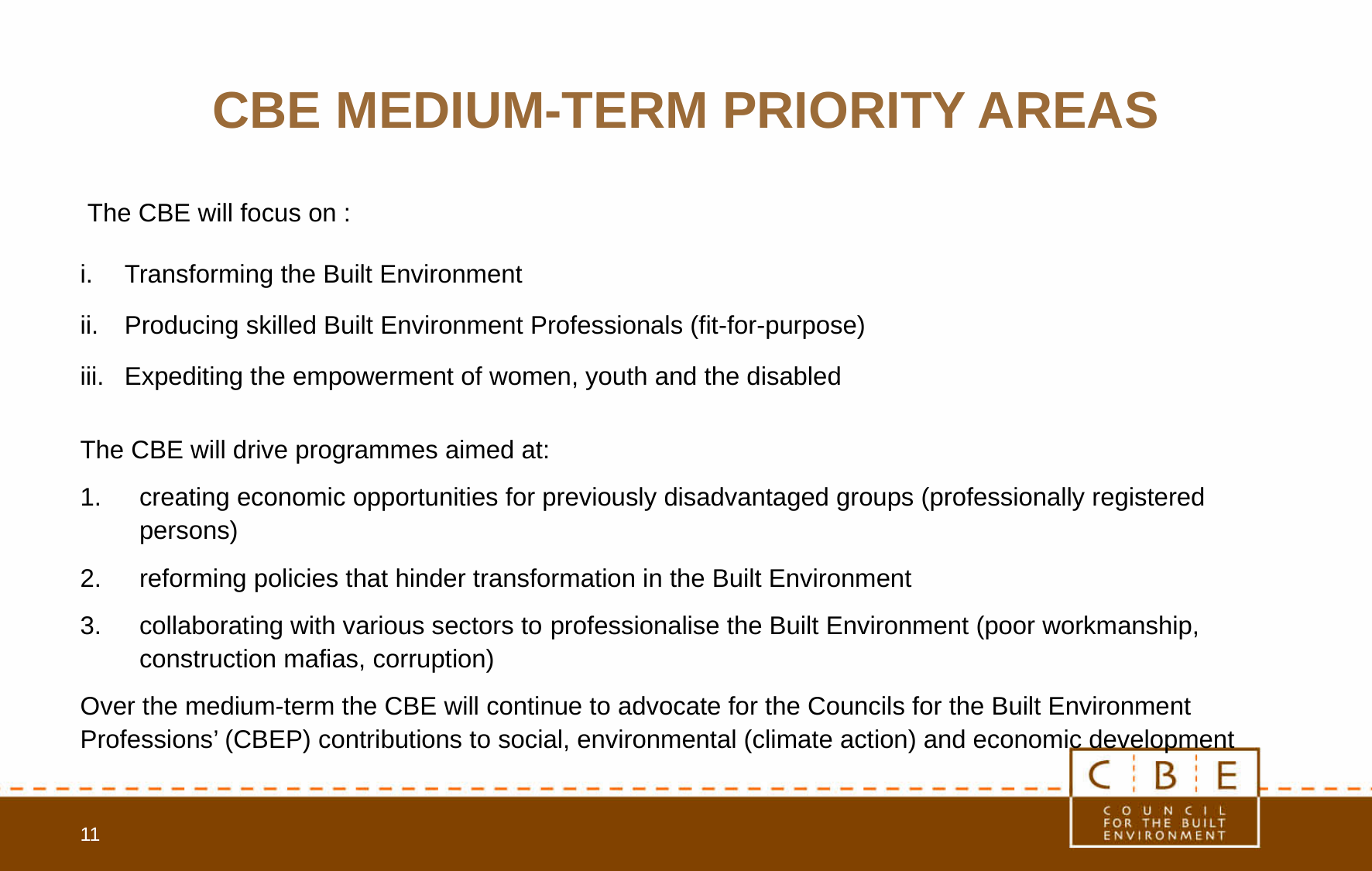

# CBE MEDIUM-TERM PRIORITY AREAS
 The CBE will focus on :
Transforming the Built Environment
Producing skilled Built Environment Professionals (fit-for-purpose)
Expediting the empowerment of women, youth and the disabled

The CBE will drive programmes aimed at:
creating economic opportunities for previously disadvantaged groups (professionally registered persons)
reforming policies that hinder transformation in the Built Environment
collaborating with various sectors to professionalise the Built Environment (poor workmanship, construction mafias, corruption)
Over the medium-term the CBE will continue to advocate for the Councils for the Built Environment Professions’ (CBEP) contributions to social, environmental (climate action) and economic development

11